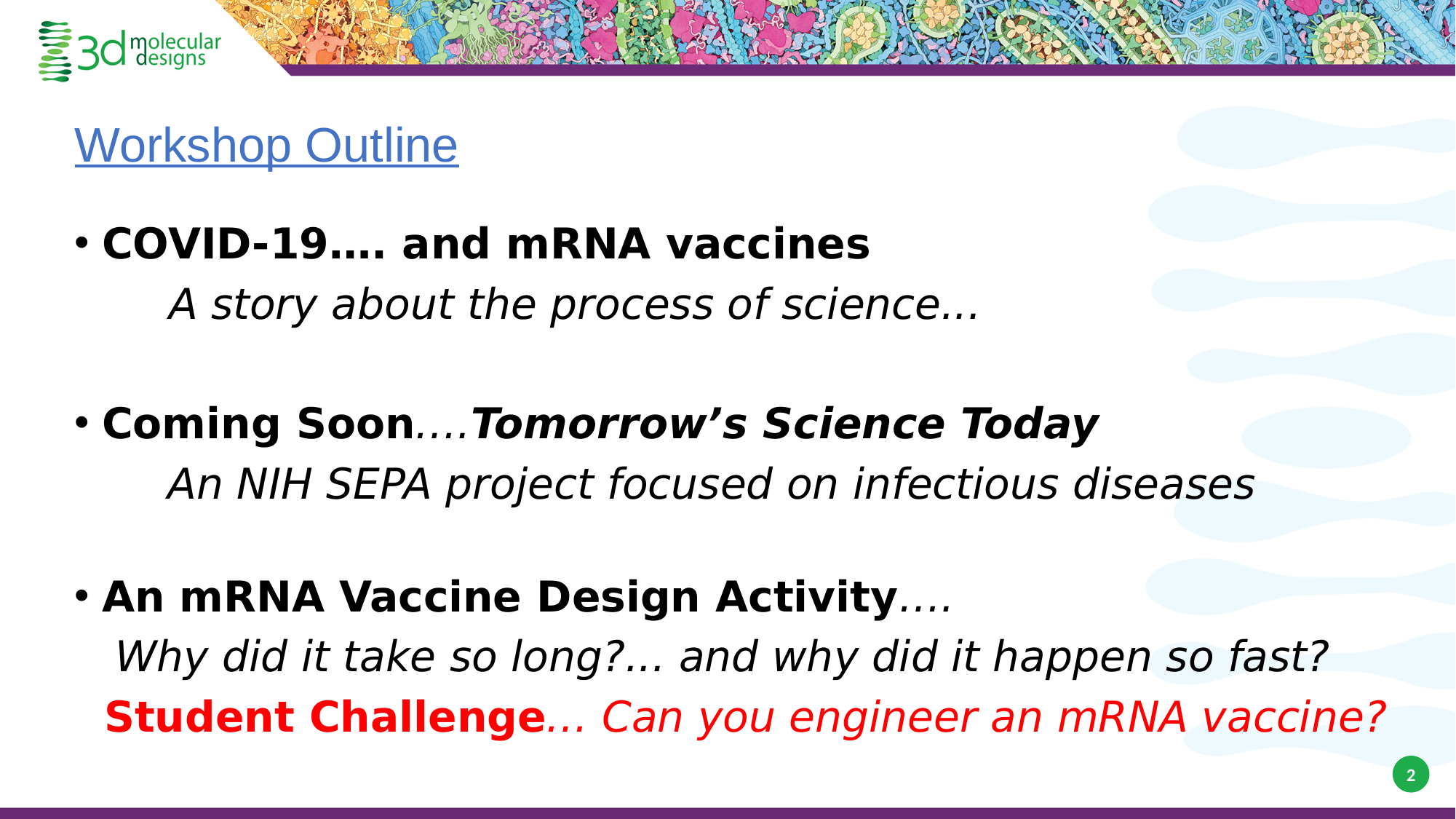

# Workshop Outline
COVID-19…. and mRNA vaccines
       A story about the process of science...

Coming Soon….Tomorrow’s Science Today
        An NIH SEPA project focused on infectious diseases

An mRNA Vaccine Design Activity….
   Why did it take so long?... and why did it happen so fast?
  Student Challenge… Can you engineer an mRNA vaccine?
2